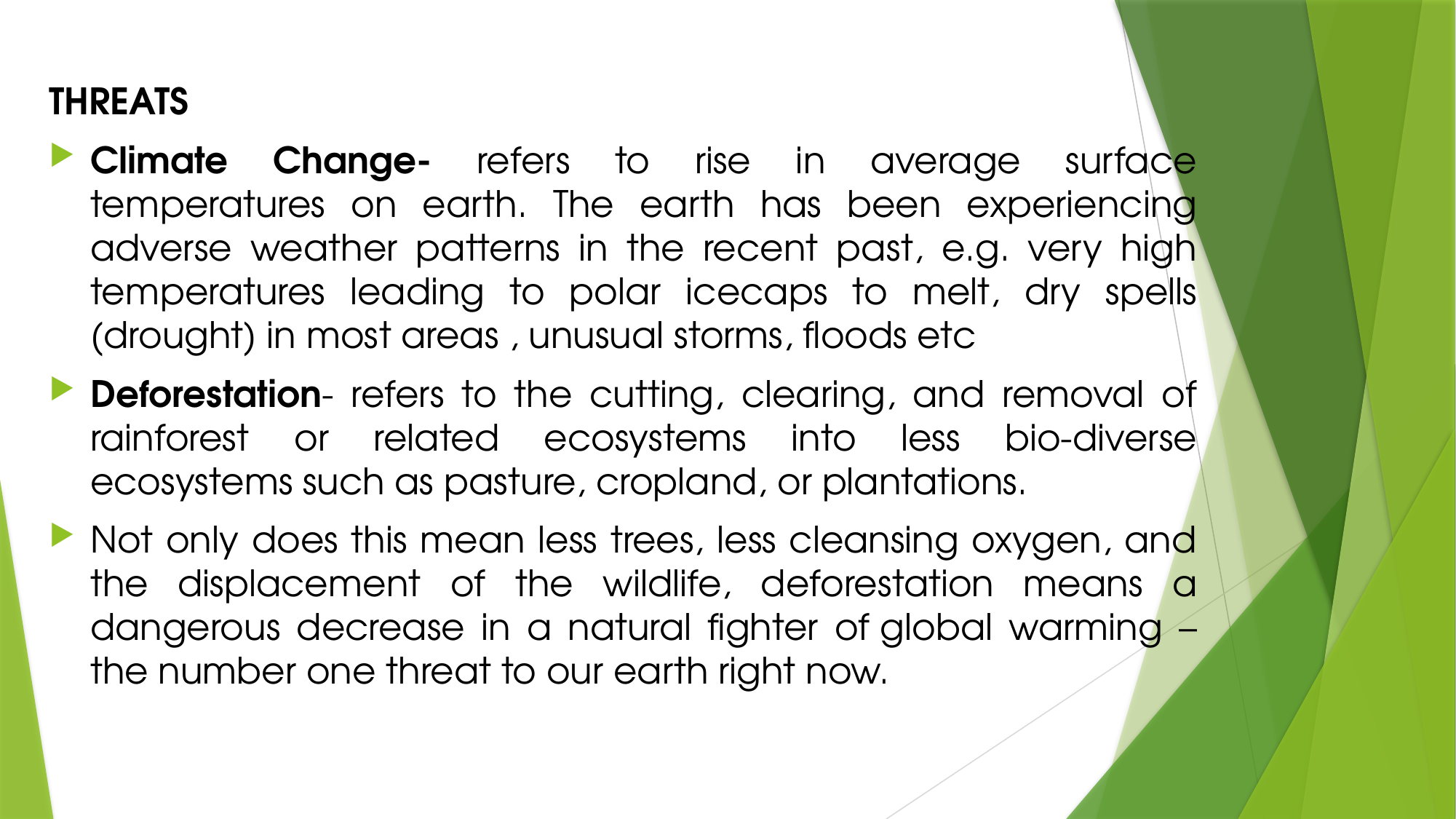

THREATS
Climate Change- refers to rise in average surface temperatures on earth. The earth has been experiencing adverse weather patterns in the recent past, e.g. very high temperatures leading to polar icecaps to melt, dry spells (drought) in most areas , unusual storms, floods etc
Deforestation- refers to the cutting, clearing, and removal of rainforest or related ecosystems into less bio-diverse ecosystems such as pasture, cropland, or plantations.
Not only does this mean less trees, less cleansing oxygen, and the displacement of the wildlife, deforestation means a dangerous decrease in a natural fighter of global warming – the number one threat to our earth right now.